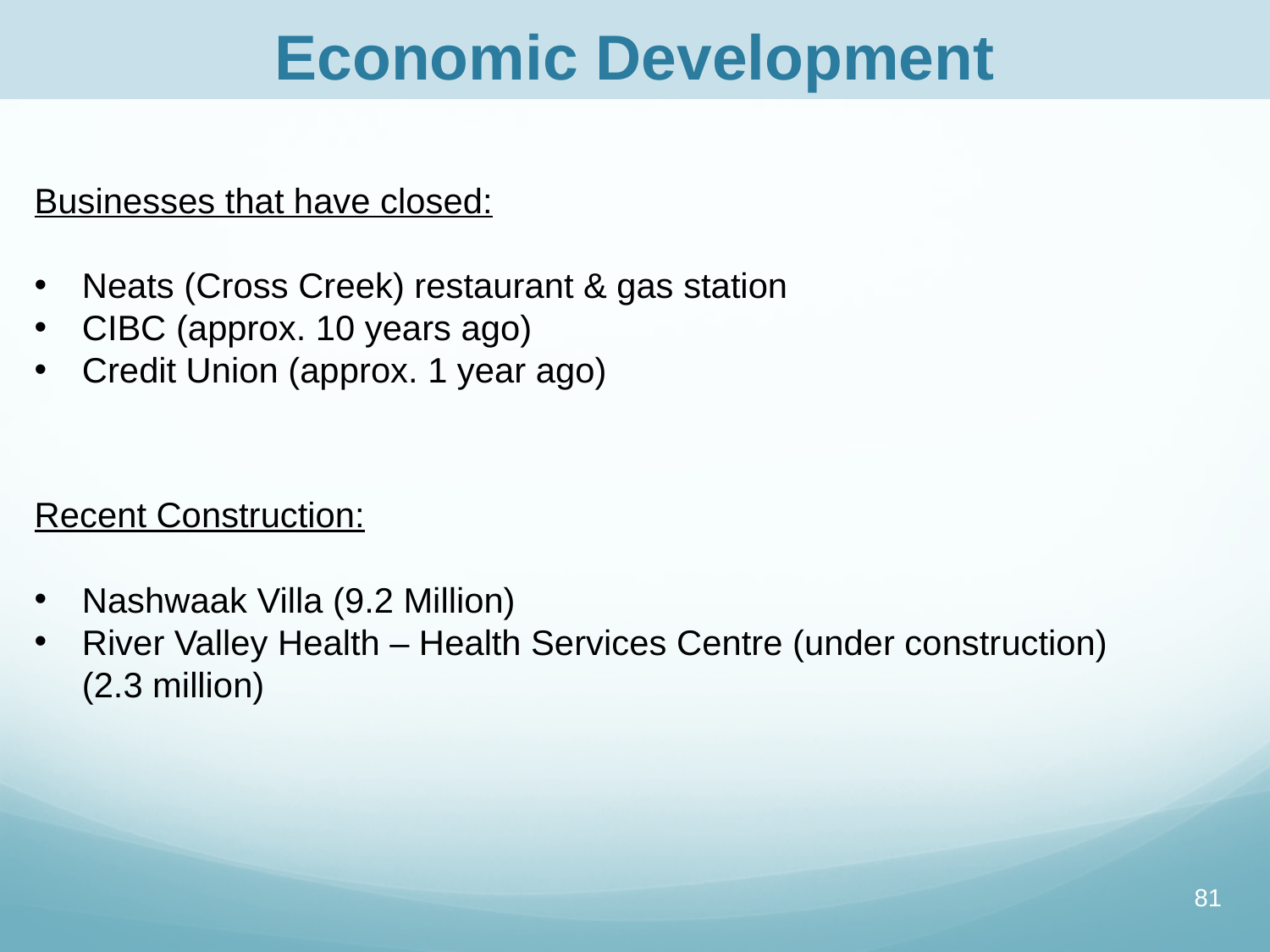

Economic Development
Businesses that have closed:

Neats (Cross Creek) restaurant & gas station
CIBC (approx. 10 years ago)
Credit Union (approx. 1 year ago)
Recent Construction:

Nashwaak Villa (9.2 Million)
River Valley Health – Health Services Centre (under construction) (2.3 million)

81